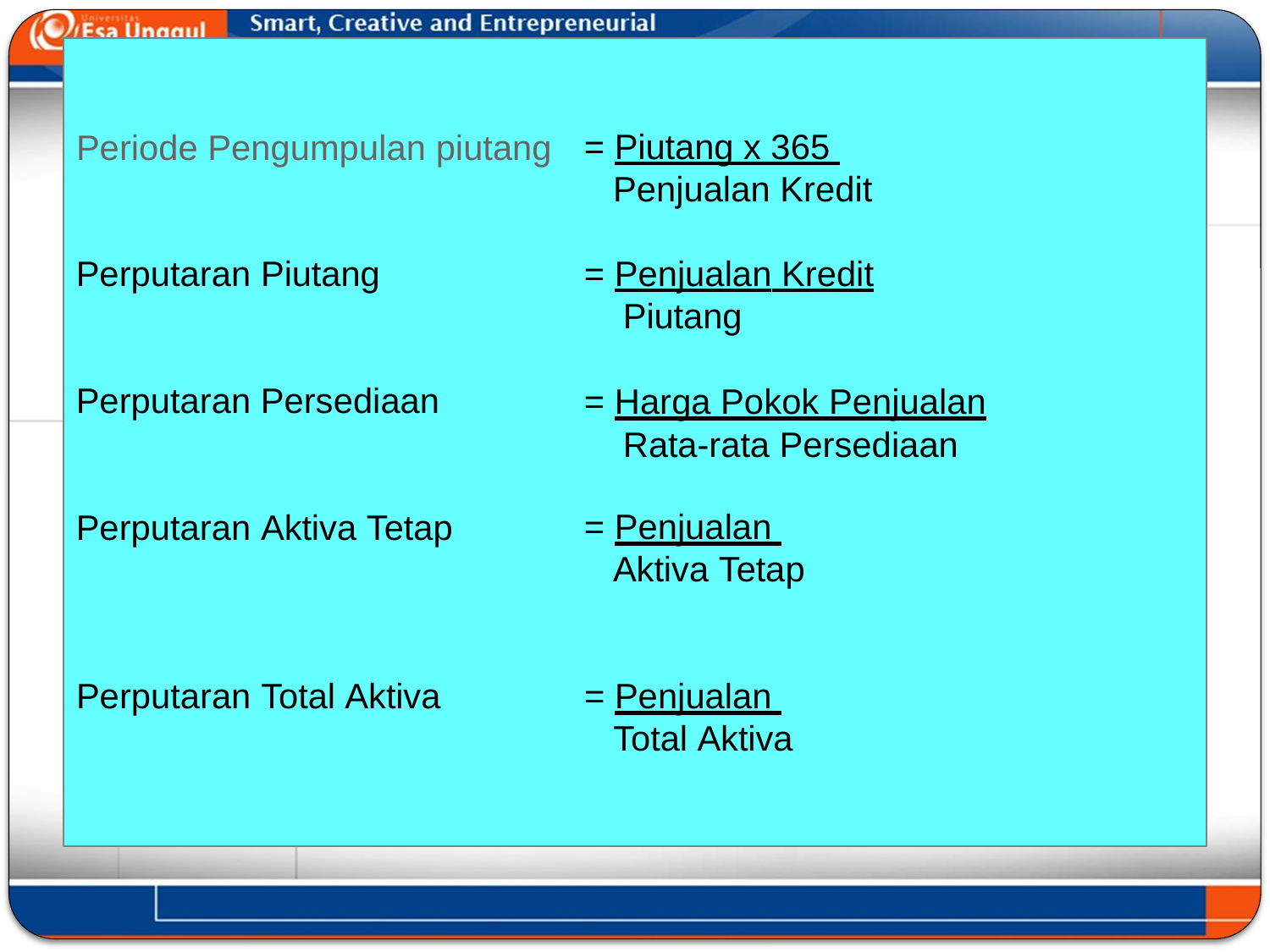

# Periode Pengumpulan piutang
= Piutang x 365  Penjualan Kredit
Perputaran Piutang
Perputaran Persediaan  Perputaran Aktiva Tetap
= Penjualan Kredit  Piutang

= Harga Pokok Penjualan  Rata-rata Persediaan
= Penjualan  Aktiva Tetap
Perputaran Total Aktiva
= Penjualan  Total Aktiva